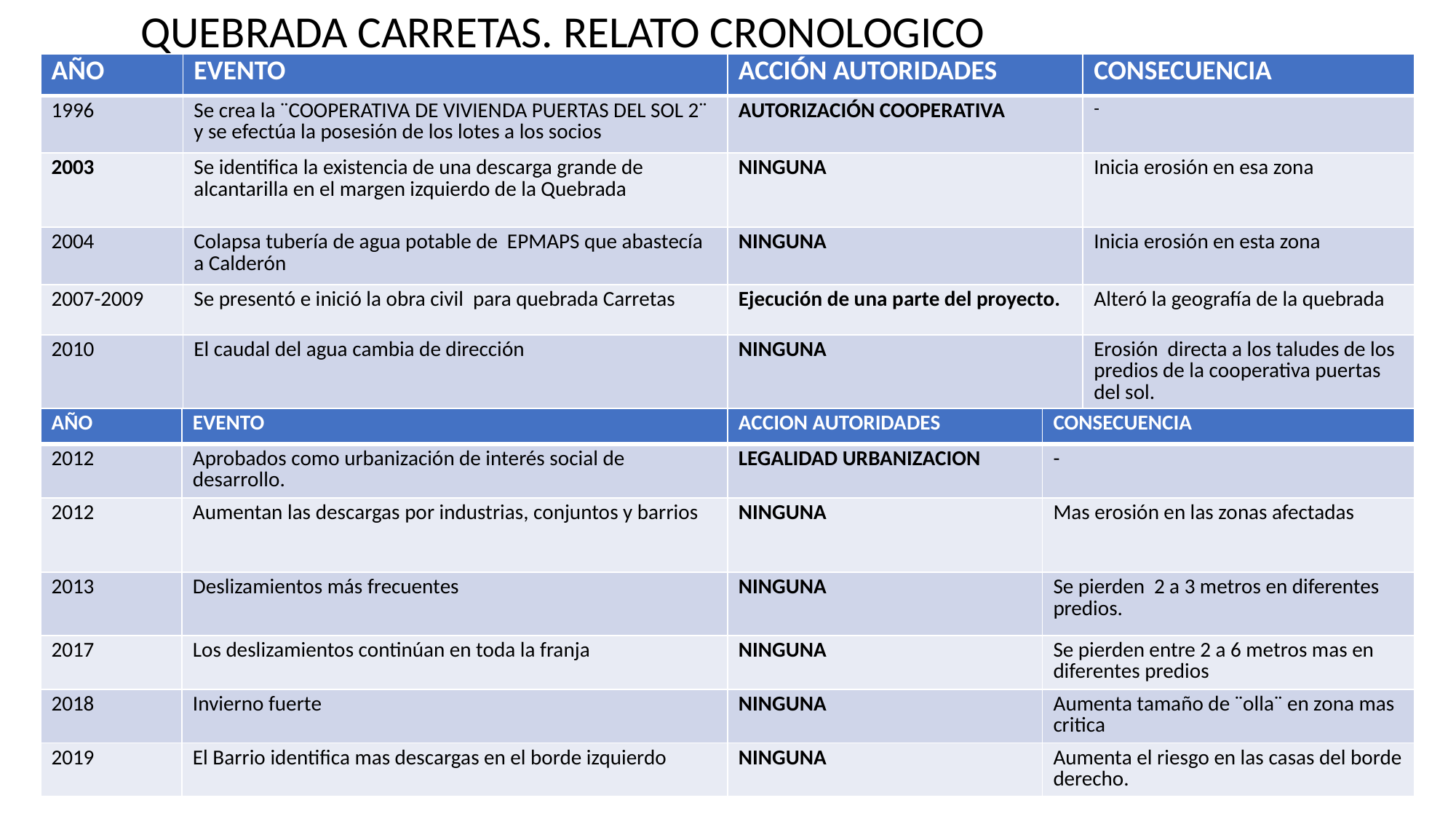

# QUEBRADA CARRETAS. RELATO CRONOLOGICO
| AÑO | EVENTO | ACCIÓN AUTORIDADES | CONSECUENCIA |
| --- | --- | --- | --- |
| 1996 | Se crea la ¨COOPERATIVA DE VIVIENDA PUERTAS DEL SOL 2¨ y se efectúa la posesión de los lotes a los socios | AUTORIZACIÓN COOPERATIVA | - |
| 2003 | Se identifica la existencia de una descarga grande de alcantarilla en el margen izquierdo de la Quebrada | NINGUNA | Inicia erosión en esa zona |
| 2004 | Colapsa tubería de agua potable de EPMAPS que abastecía a Calderón | NINGUNA | Inicia erosión en esta zona |
| 2007-2009 | Se presentó e inició la obra civil para quebrada Carretas | Ejecución de una parte del proyecto. | Alteró la geografía de la quebrada |
| 2010 | El caudal del agua cambia de dirección | NINGUNA | Erosión directa a los taludes de los predios de la cooperativa puertas del sol. |
| AÑO | EVENTO | ACCION AUTORIDADES | CONSECUENCIA |
| --- | --- | --- | --- |
| 2012 | Aprobados como urbanización de interés social de desarrollo. | LEGALIDAD URBANIZACION | - |
| 2012 | Aumentan las descargas por industrias, conjuntos y barrios | NINGUNA | Mas erosión en las zonas afectadas |
| 2013 | Deslizamientos más frecuentes | NINGUNA | Se pierden 2 a 3 metros en diferentes predios. |
| 2017 | Los deslizamientos continúan en toda la franja | NINGUNA | Se pierden entre 2 a 6 metros mas en diferentes predios |
| 2018 | Invierno fuerte | NINGUNA | Aumenta tamaño de ¨olla¨ en zona mas critica |
| 2019 | El Barrio identifica mas descargas en el borde izquierdo | NINGUNA | Aumenta el riesgo en las casas del borde derecho. |